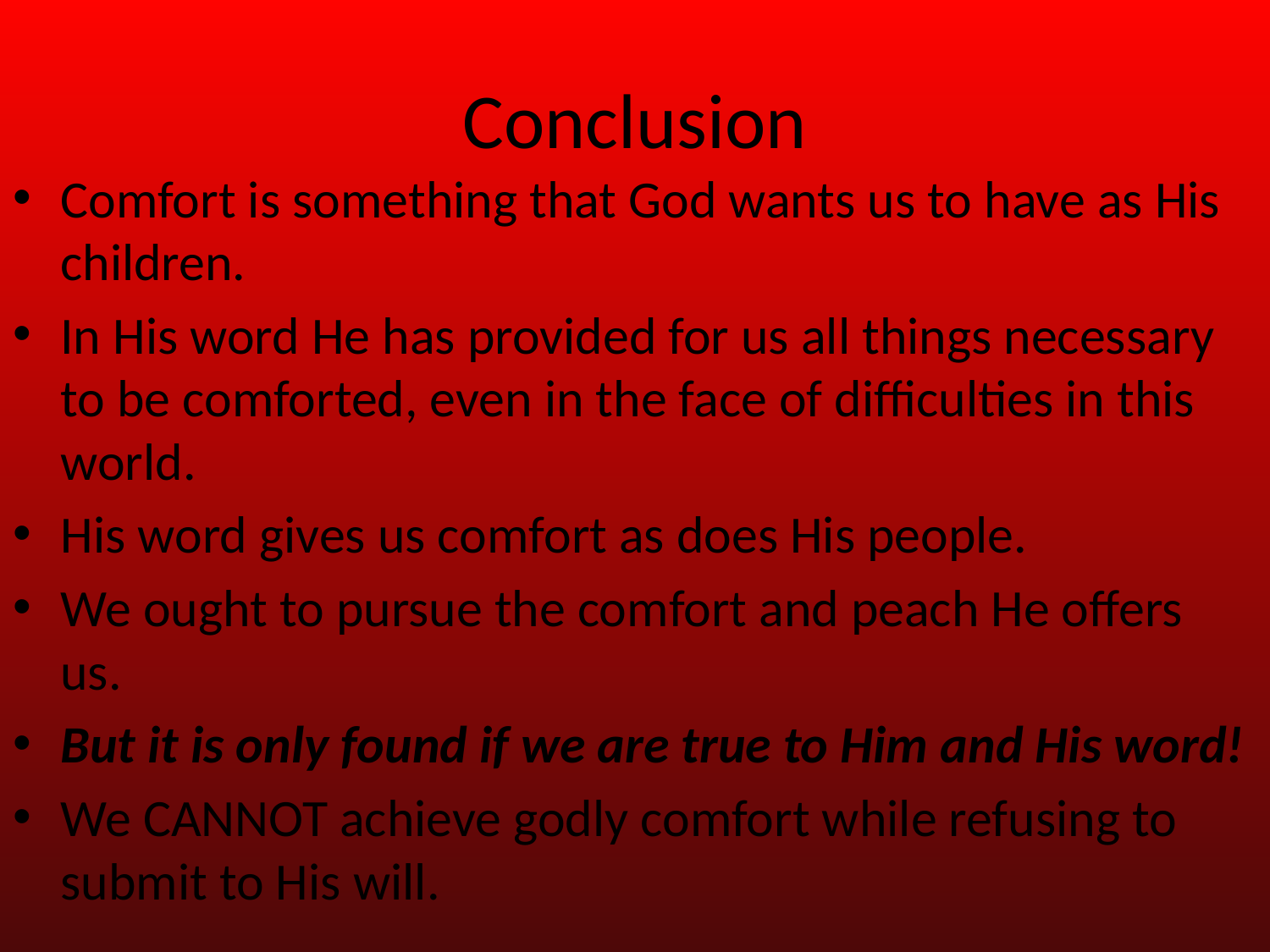

# Conclusion
Comfort is something that God wants us to have as His children.
In His word He has provided for us all things necessary to be comforted, even in the face of difficulties in this world.
His word gives us comfort as does His people.
We ought to pursue the comfort and peach He offers us.
But it is only found if we are true to Him and His word!
We CANNOT achieve godly comfort while refusing to submit to His will.